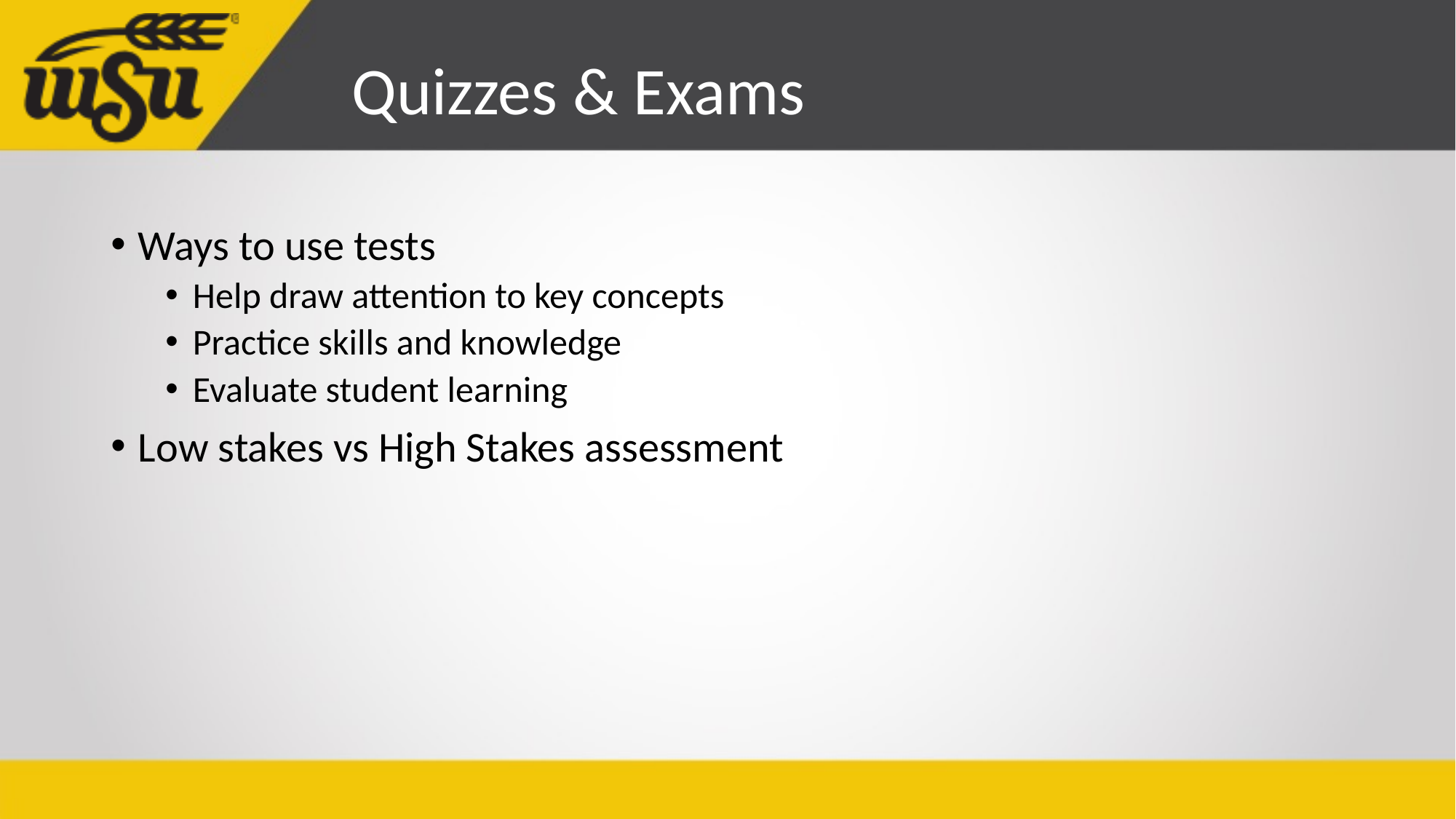

# Quizzes & Exams
Ways to use tests
Help draw attention to key concepts
Practice skills and knowledge
Evaluate student learning
Low stakes vs High Stakes assessment